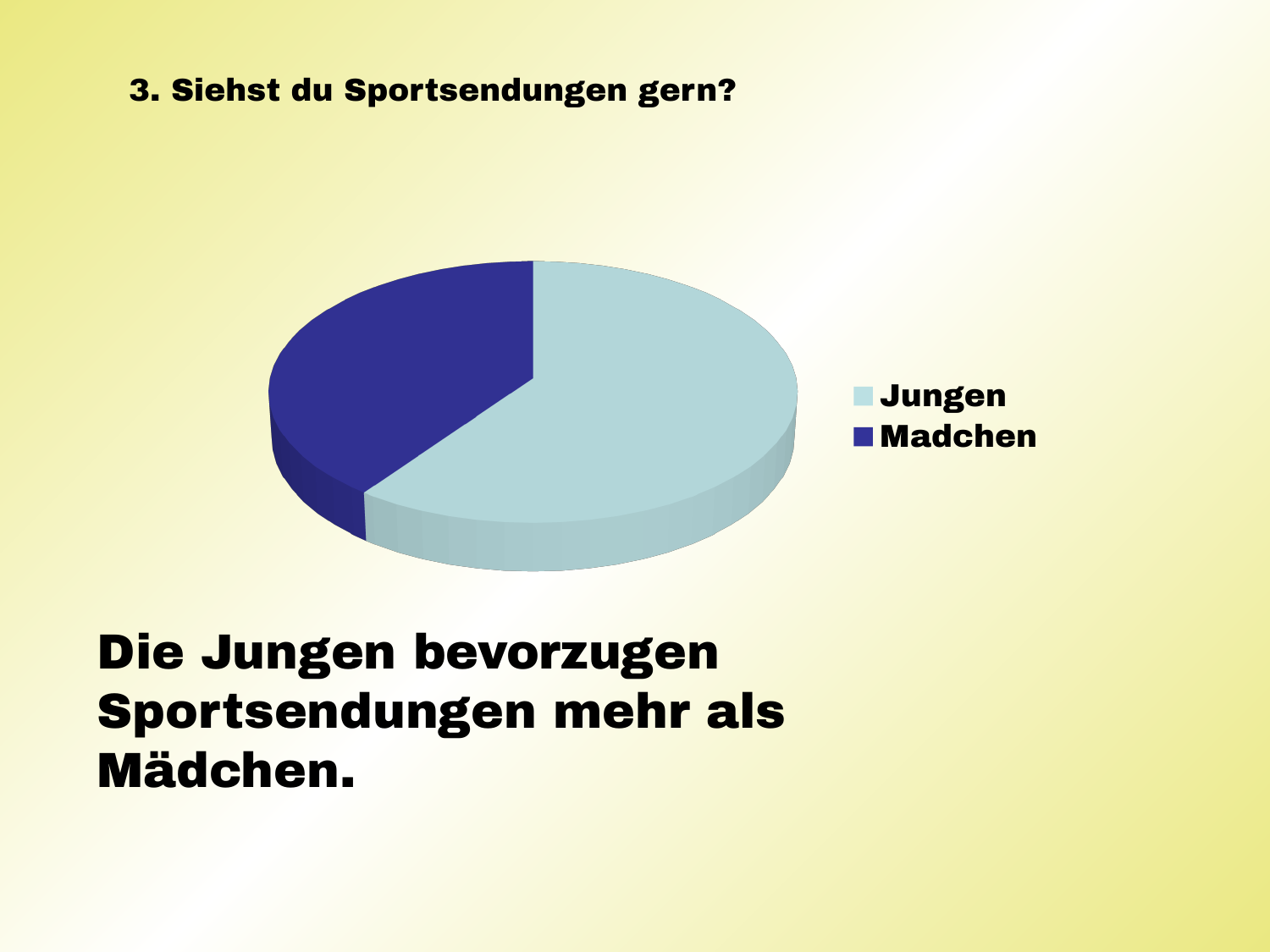

3. Siehst du Sportsendungen gern?

[unsupported chart]

Die Jungen bevorzugen Sportsendungen mehr als Mädchen.